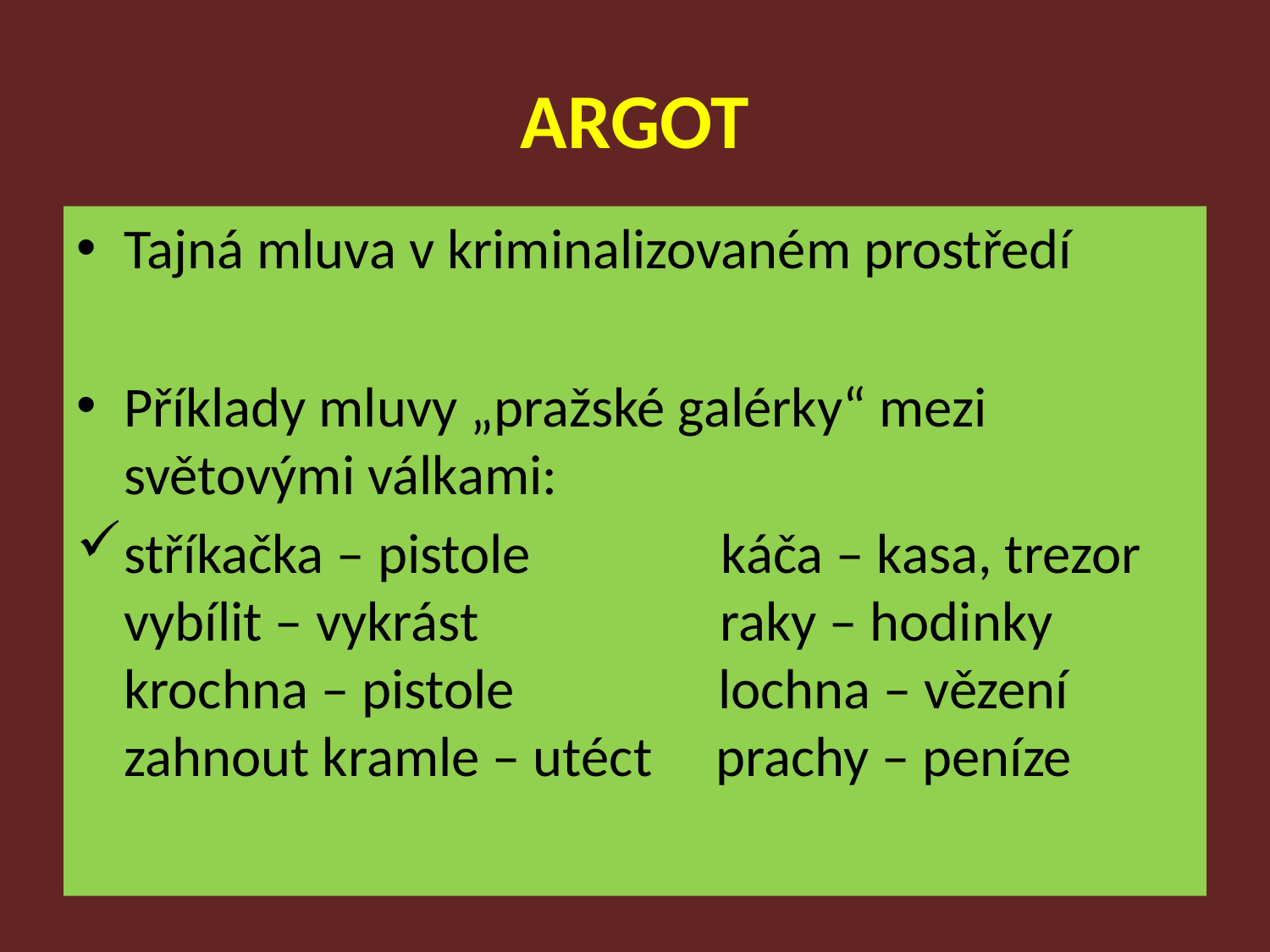

# ARGOT
Tajná mluva v kriminalizovaném prostředí

Příklady mluvy „pražské galérky“ mezi světovými válkami:
stříkačka – pistole               káča – kasa, trezor vybílit – vykrást                   raky – hodinky   krochna – pistole                lochna – vězení  zahnout kramle – utéct     prachy – peníze